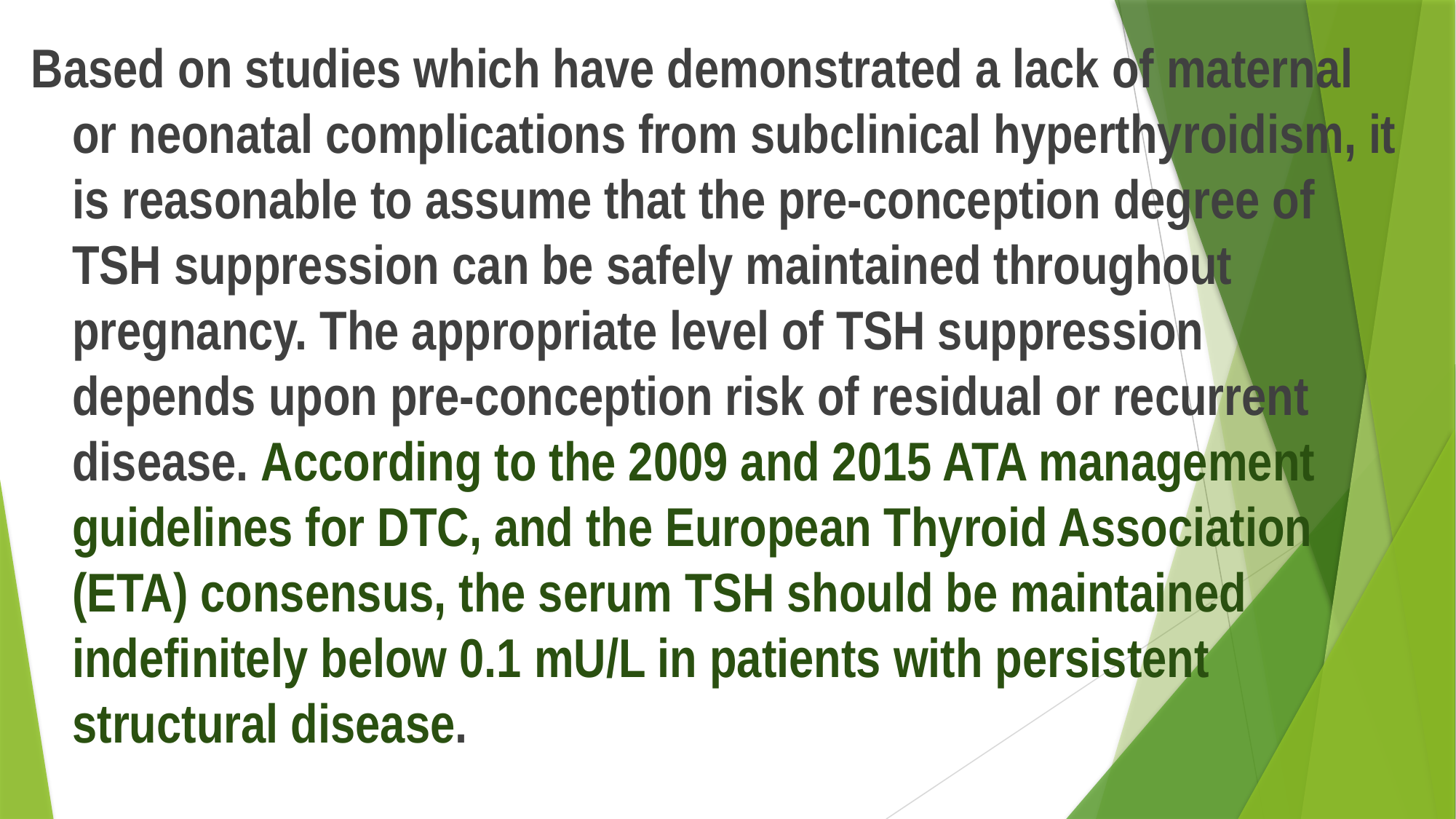

Based on studies which have demonstrated a lack of maternal or neonatal complications from subclinical hyperthyroidism, it is reasonable to assume that the pre-conception degree of TSH suppression can be safely maintained throughout pregnancy. The appropriate level of TSH suppression depends upon pre-conception risk of residual or recurrent disease. According to the 2009 and 2015 ATA management guidelines for DTC, and the European Thyroid Association (ETA) consensus, the serum TSH should be maintained indefinitely below 0.1 mU/L in patients with persistent structural disease.